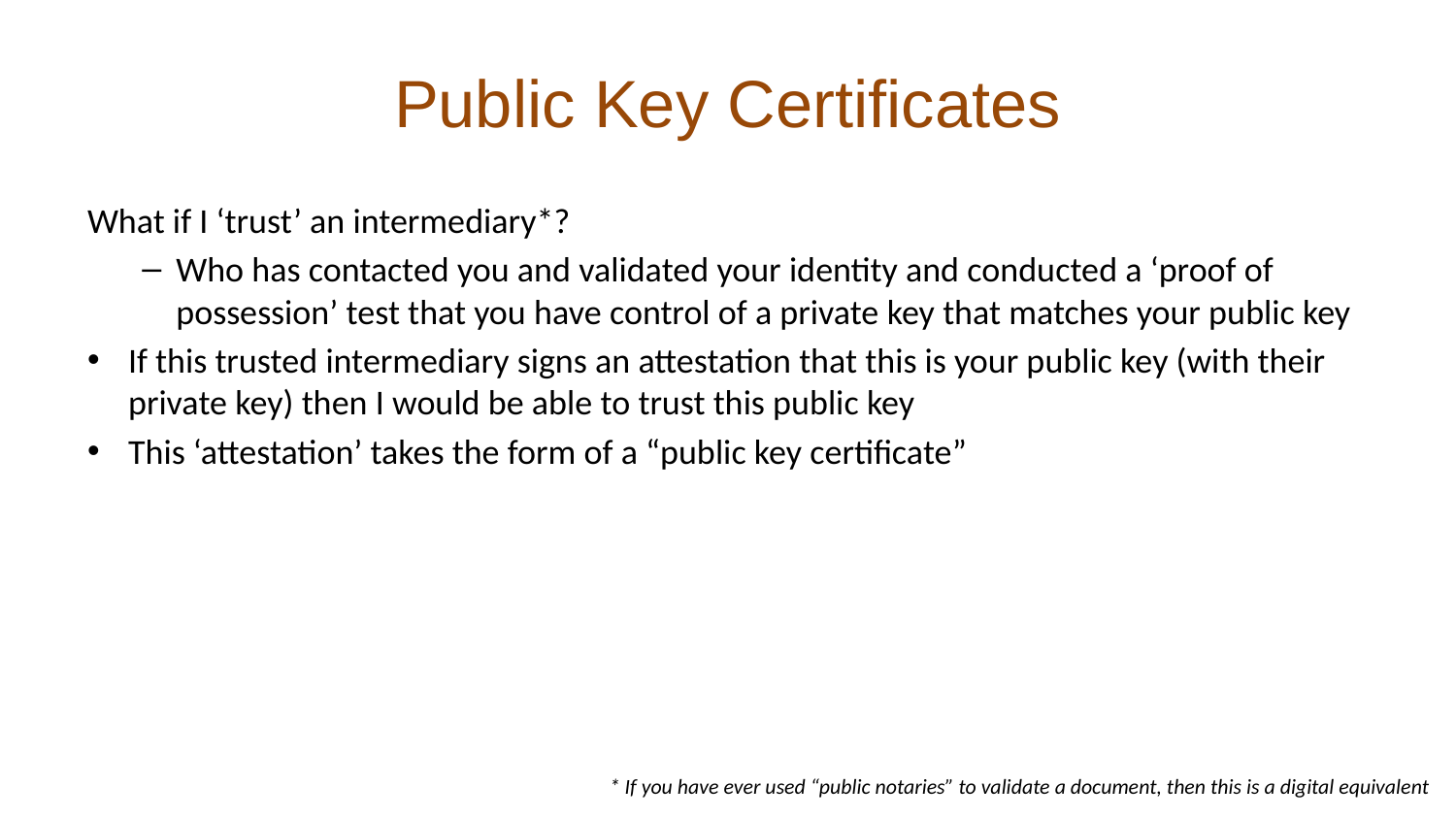

# Public Key Certificates
What if I ‘trust’ an intermediary*?
Who has contacted you and validated your identity and conducted a ‘proof of possession’ test that you have control of a private key that matches your public key
If this trusted intermediary signs an attestation that this is your public key (with their private key) then I would be able to trust this public key
This ‘attestation’ takes the form of a “public key certificate”

* If you have ever used “public notaries” to validate a document, then this is a digital equivalent